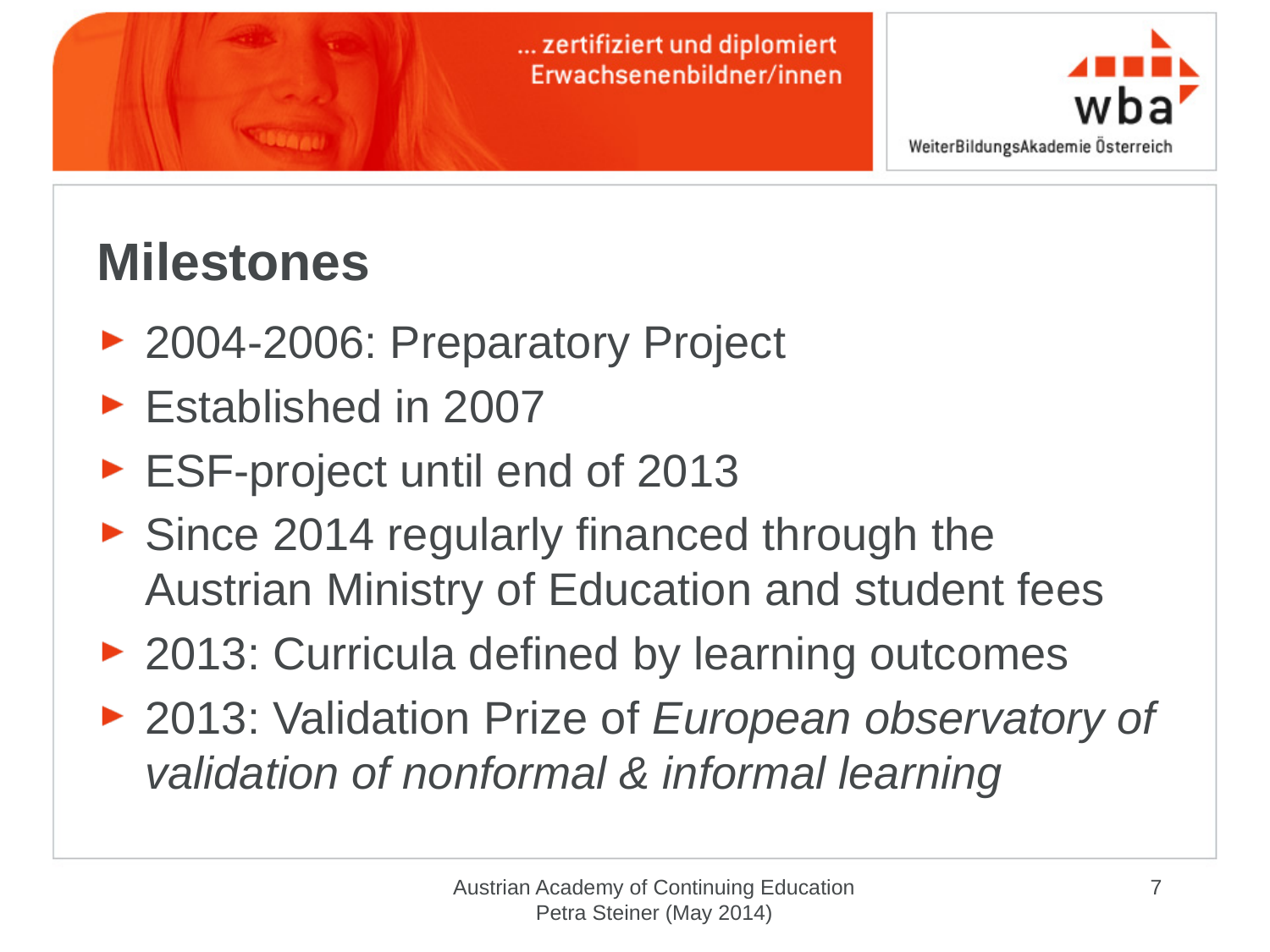

# Milestones
2004-2006: Preparatory Project
Established in 2007
ESF-project until end of 2013
Since 2014 regularly financed through the Austrian Ministry of Education and student fees
2013: Curricula defined by learning outcomes
2013: Validation Prize of European observatory of validation of nonformal & informal learning
Austrian Academy of Continuing Education Petra Steiner (May 2014)
7